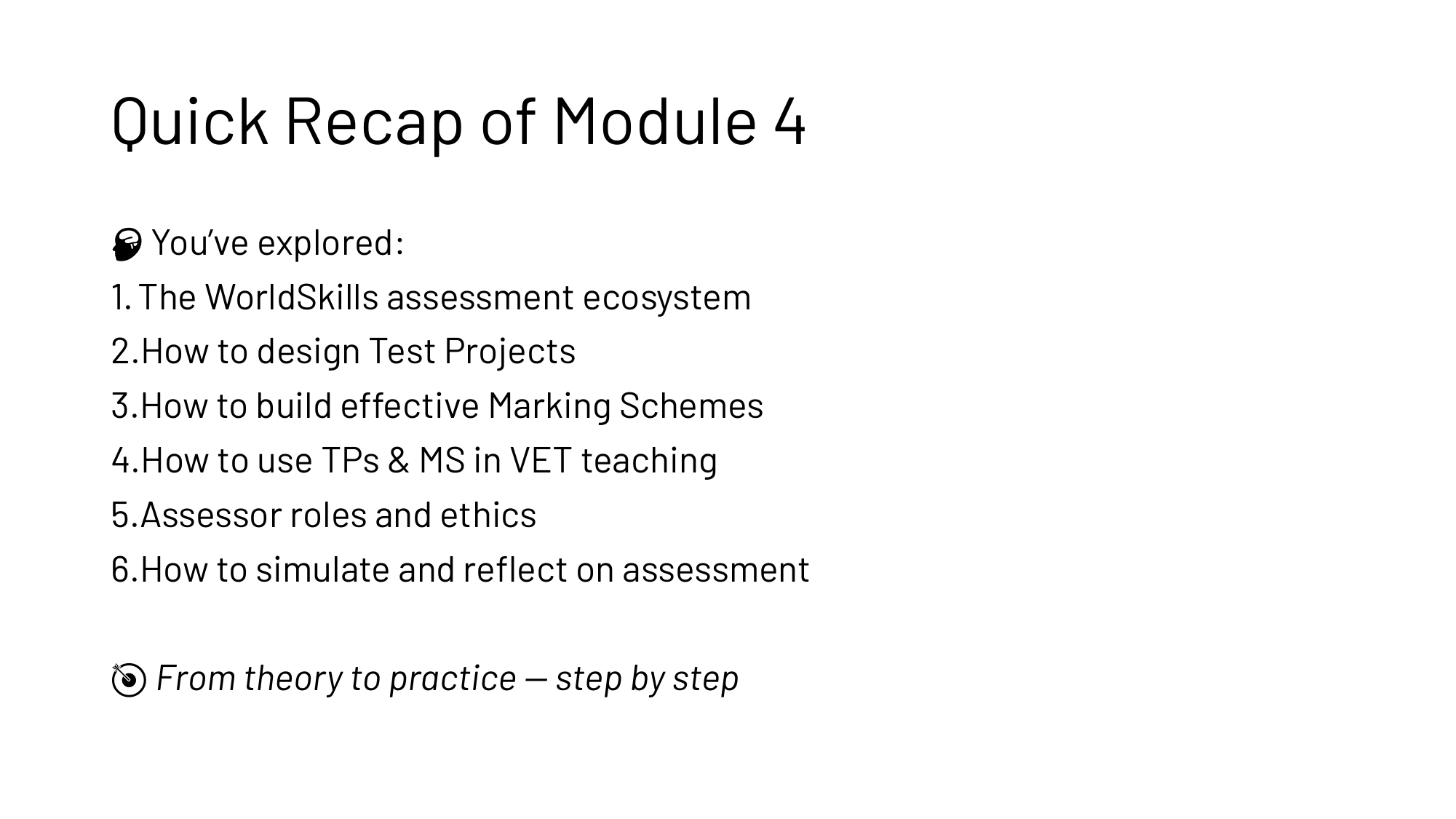

# Quick Recap of Module 4
🧠 You’ve explored:
The WorldSkills assessment ecosystem
How to design Test Projects
How to build effective Marking Schemes
How to use TPs & MS in VET teaching
Assessor roles and ethics
How to simulate and reflect on assessment

🎯 From theory to practice — step by step